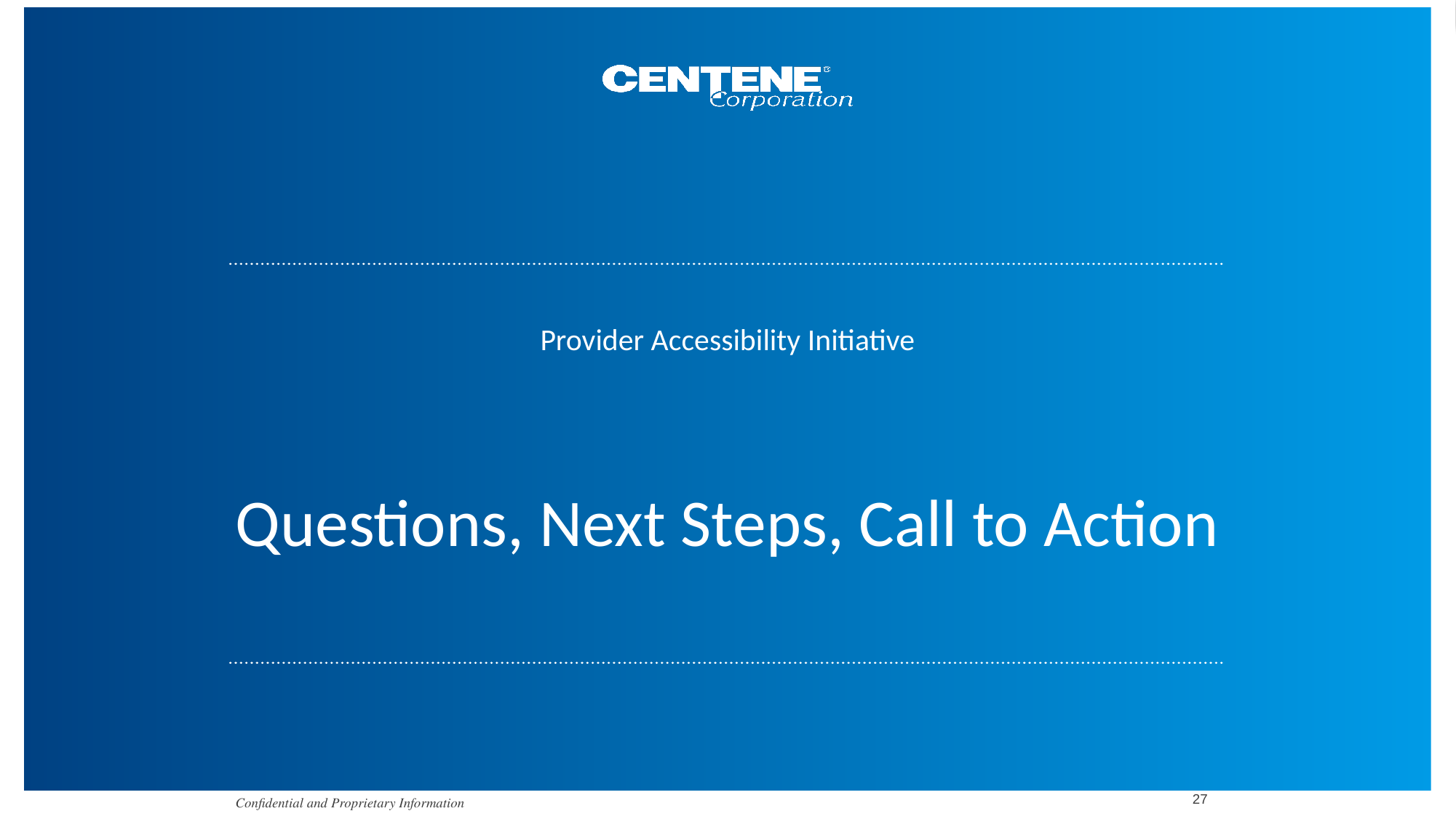

Provider Accessibility Initiative
# Questions, Next Steps, Call to Action
27
Confidential and Proprietary Information